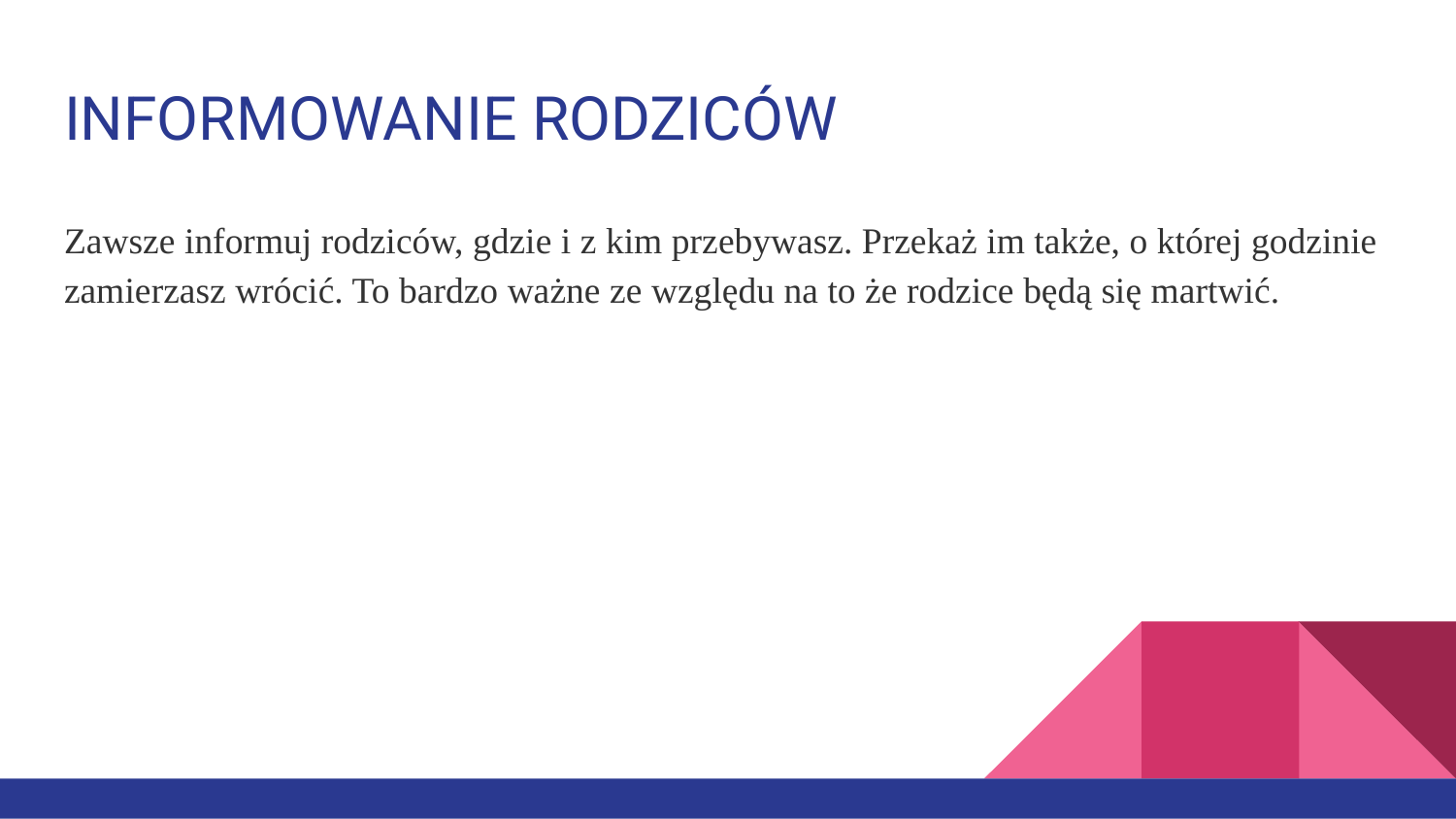

# INFORMOWANIE RODZICÓW
Zawsze informuj rodziców, gdzie i z kim przebywasz. Przekaż im także, o której godzinie zamierzasz wrócić. To bardzo ważne ze względu na to że rodzice będą się martwić.